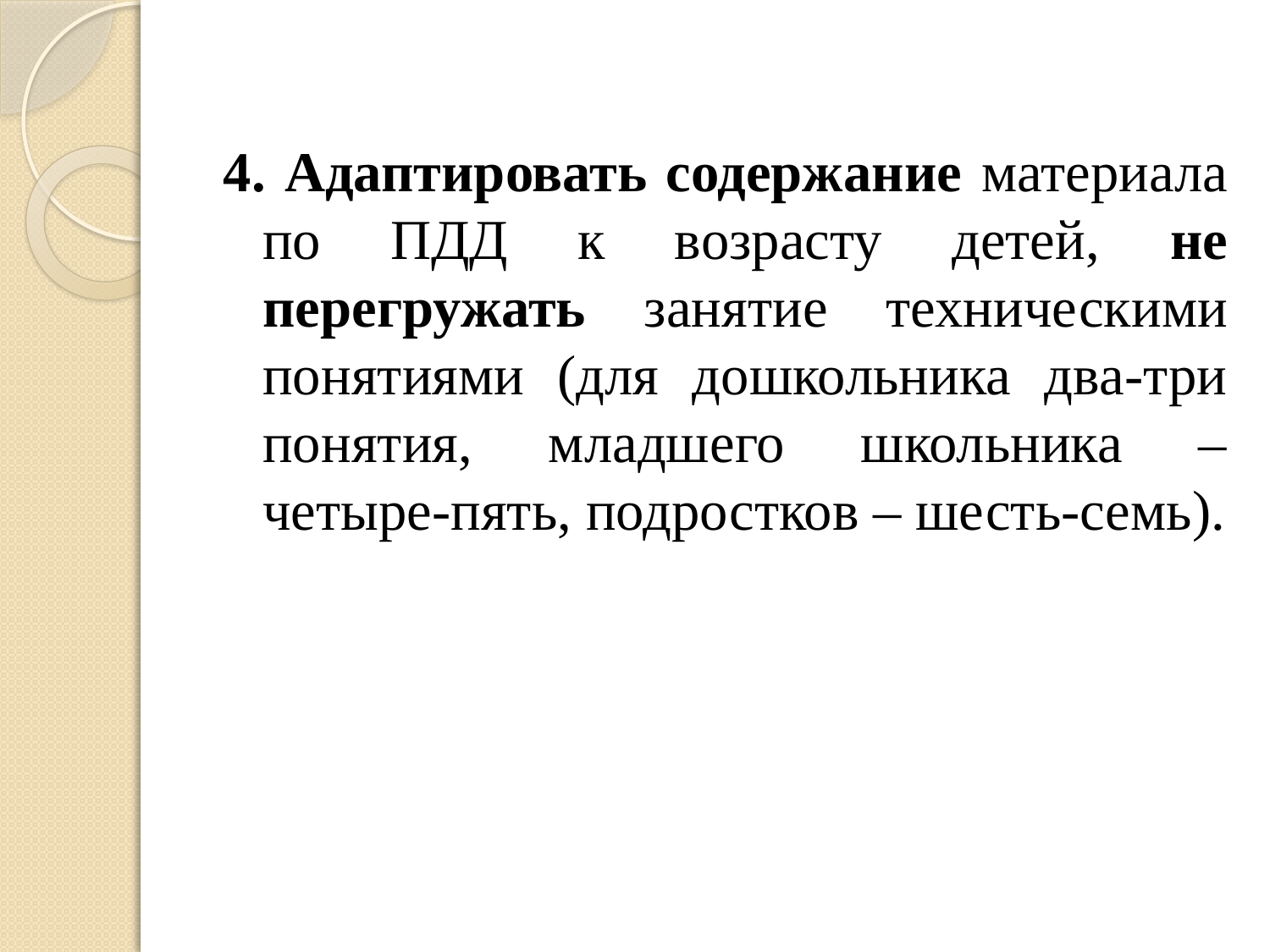

4. Адаптировать содержание материала по ПДД к возрасту детей, не перегружать занятие техническими понятиями (для дошкольника два-три понятия, младшего школьника – четыре-пять, подростков – шесть-семь).